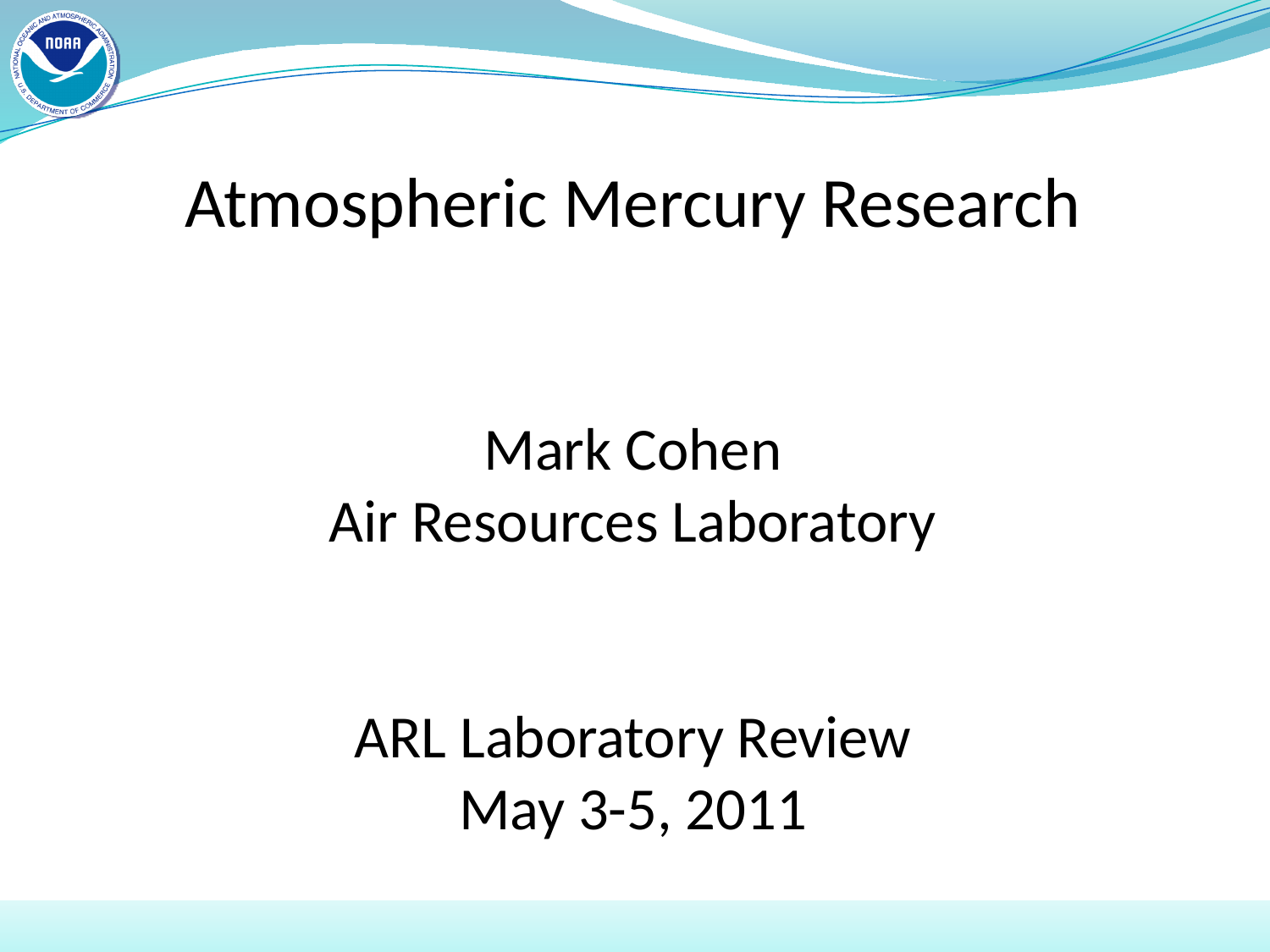

Atmospheric Mercury Research

Mark Cohen
Air Resources Laboratory

ARL Laboratory Review
May 3-5, 2011